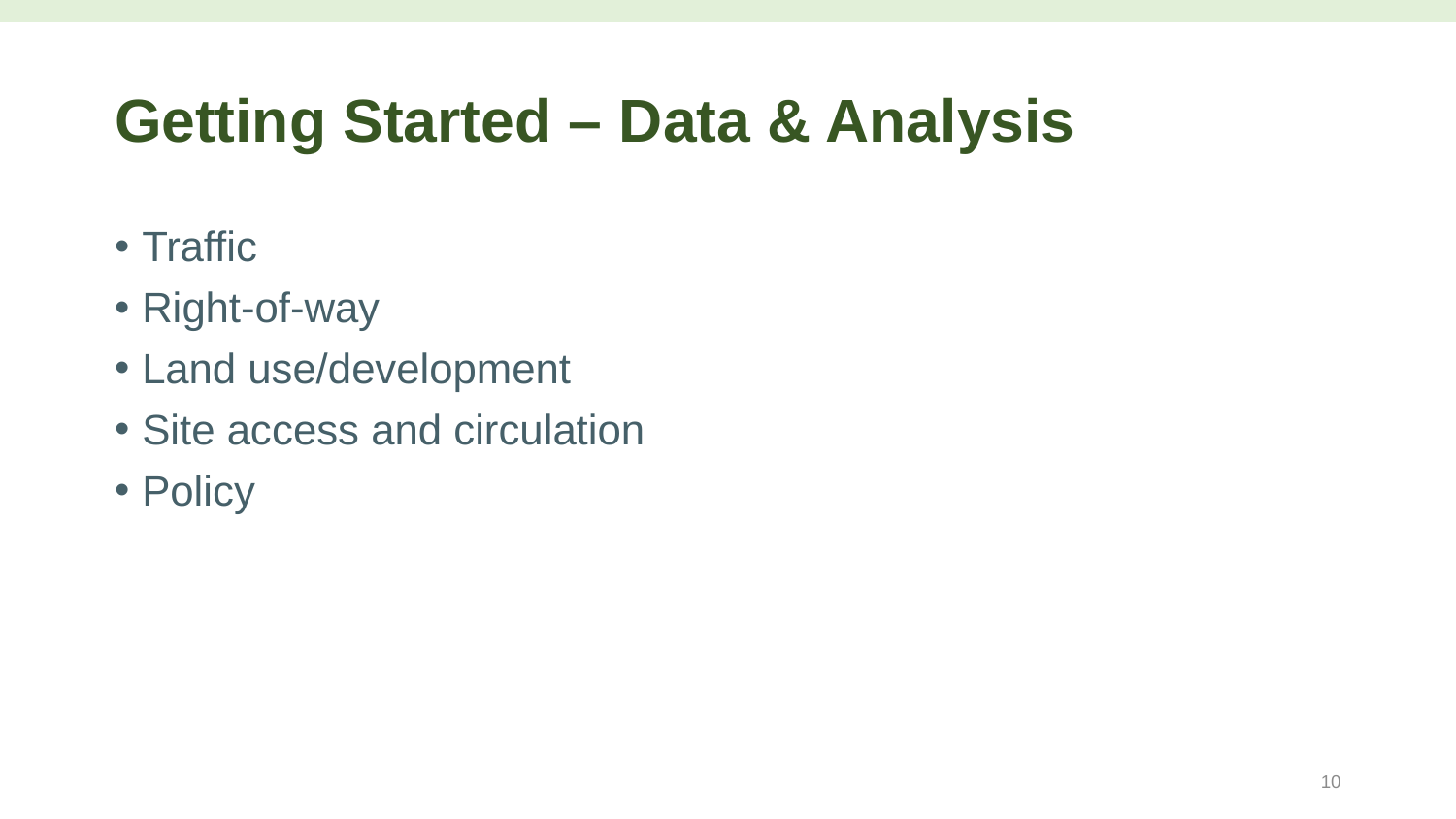

# Getting Started – Data & Analysis
Traffic
Right-of-way
Land use/development
Site access and circulation
Policy

10